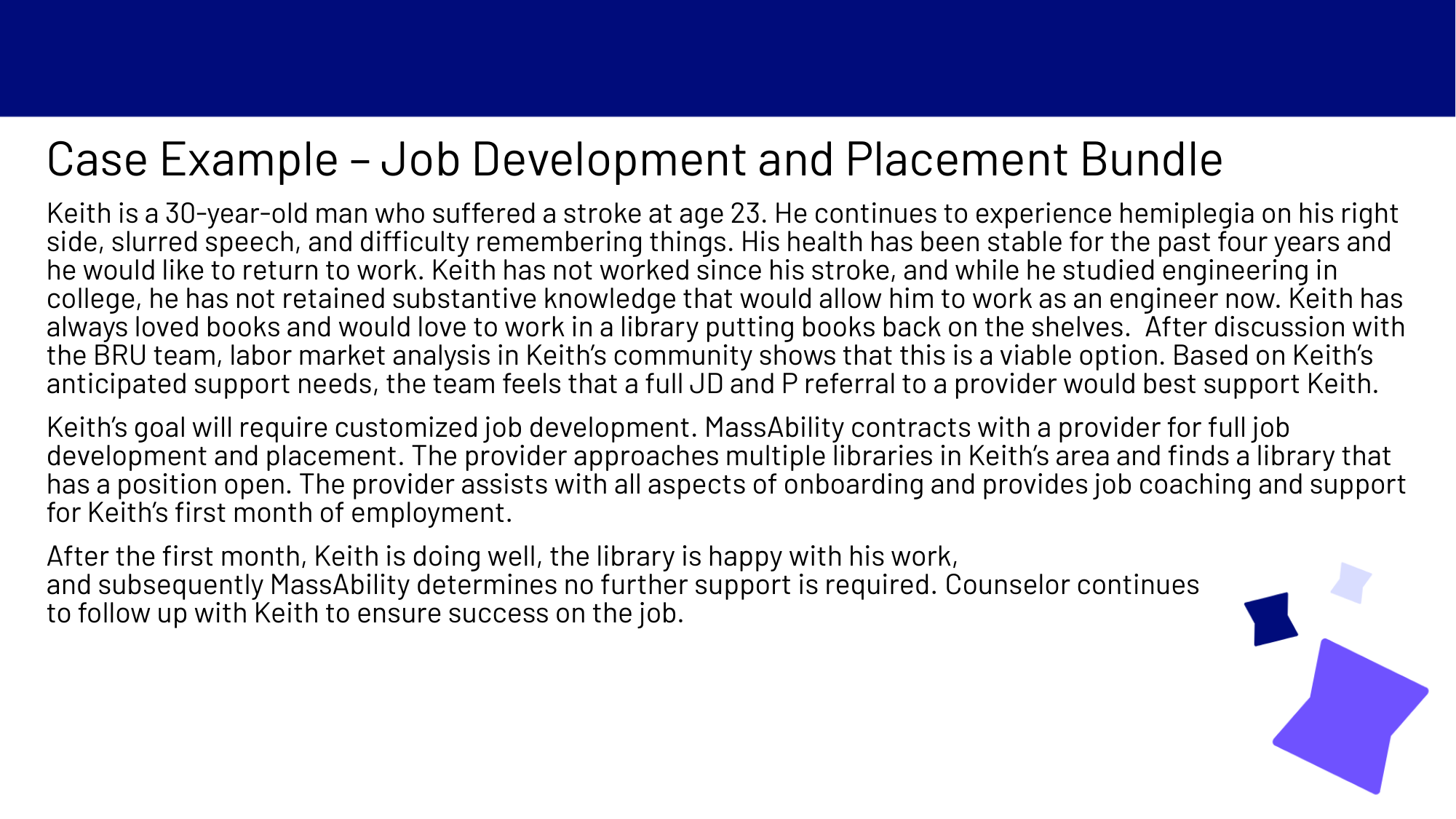

# Case Example – Job Development and Placement Bundle
Case Example – Job Development and Placement Bundle ​
Keith is a 30-year-old man who suffered a stroke at age 23. He continues to experience hemiplegia on his right side, slurred speech, and difficulty remembering things. His health has been stable for the past four years and he would like to return to work. Keith has not worked since his stroke, and while he studied engineering in college, he has not retained substantive knowledge that would allow him to work as an engineer now. Keith has always loved books and would love to work in a library putting books back on the shelves.  ​After discussion with the BRU team, labor market analysis in Keith’s community shows that this is a viable option. Based on Keith’s anticipated support needs, the team feels that a full JD and P referral to a provider would best support Keith.
Keith’s goal will require customized job development. MassAbility contracts with a provider for full job development and placement. The provider approaches multiple libraries in Keith’s area and finds a library that has a position open. The provider assists with all aspects of onboarding and provides job coaching and support for Keith’s first month of employment.
After the first month, Keith is doing well, the library is happy with his work, and subsequently MassAbility determines no further support is required. ​Counselor continues                                to follow up with Keith to ensure success on the job.